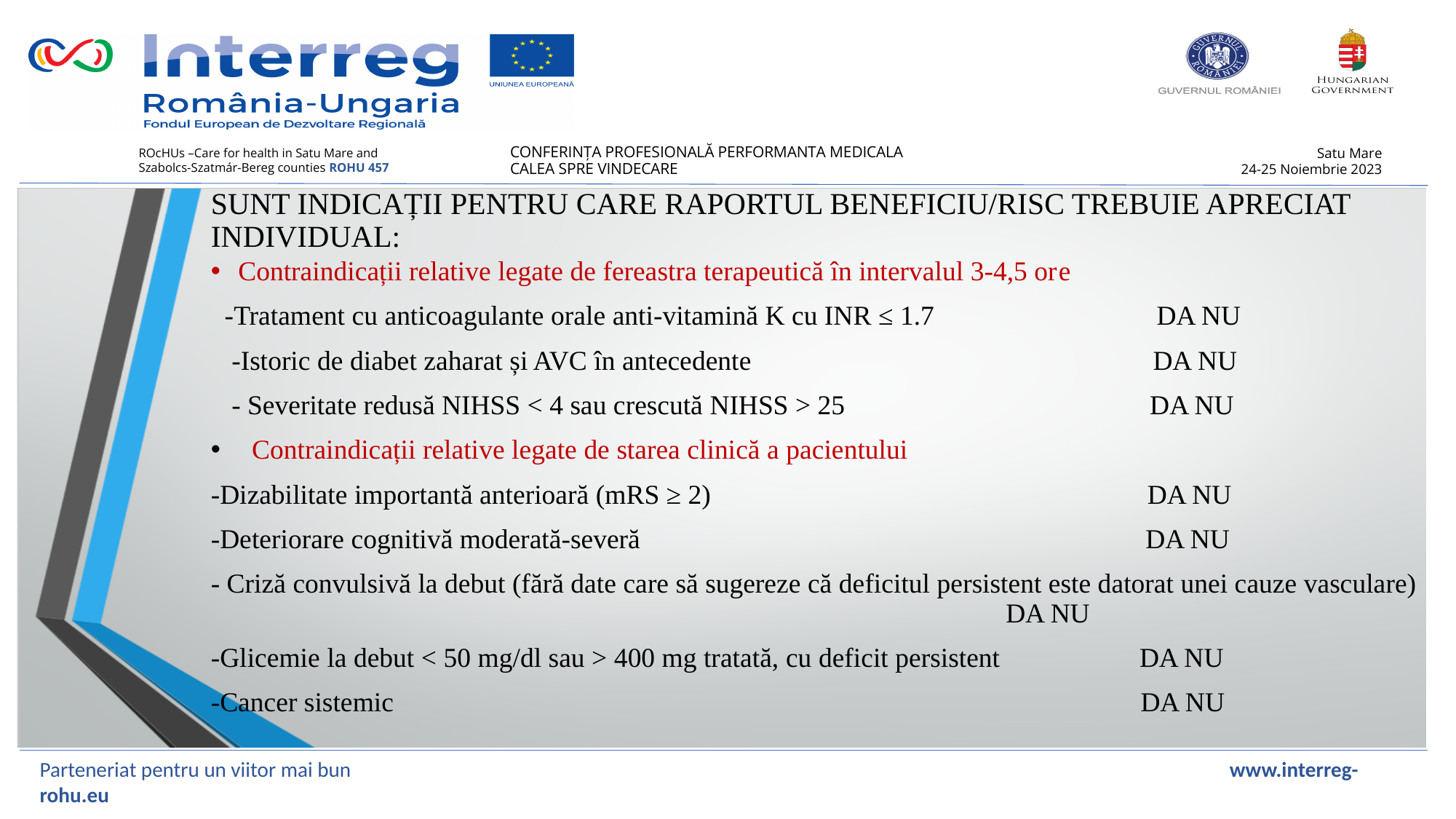

SUNT INDICAȚII PENTRU CARE RAPORTUL BENEFICIU/RISC TREBUIE APRECIAT INDIVIDUAL:
Contraindicații relative legate de fereastra terapeutică în intervalul 3-4,5 ore
  -Tratament cu anticoagulante orale anti-vitamină K cu INR ≤ 1.7                                DA NU
   -Istoric de diabet zaharat și AVC în antecedente                                                          DA NU
   - Severitate redusă NIHSS < 4 sau crescută NIHSS > 25                                            DA NU
  Contraindicații relative legate de starea clinică a pacientului
-Dizabilitate importantă anterioară (mRS ≥ 2)                                                               DA NU
-Deteriorare cognitivă moderată-severă                                                                         DA NU
- Criză convulsivă la debut (fără date care să sugereze că deficitul persistent este datorat unei cauze vasculare)                                                                                                                       DA NU
-Glicemie la debut < 50 mg/dl sau > 400 mg tratată, cu deficit persistent                    DA NU
-Cancer sistemic                                                                                                            DA NU
Parteneriat pentru un viitor mai bun                                                                                                                                                                                                                  www.interreg-rohu.eu